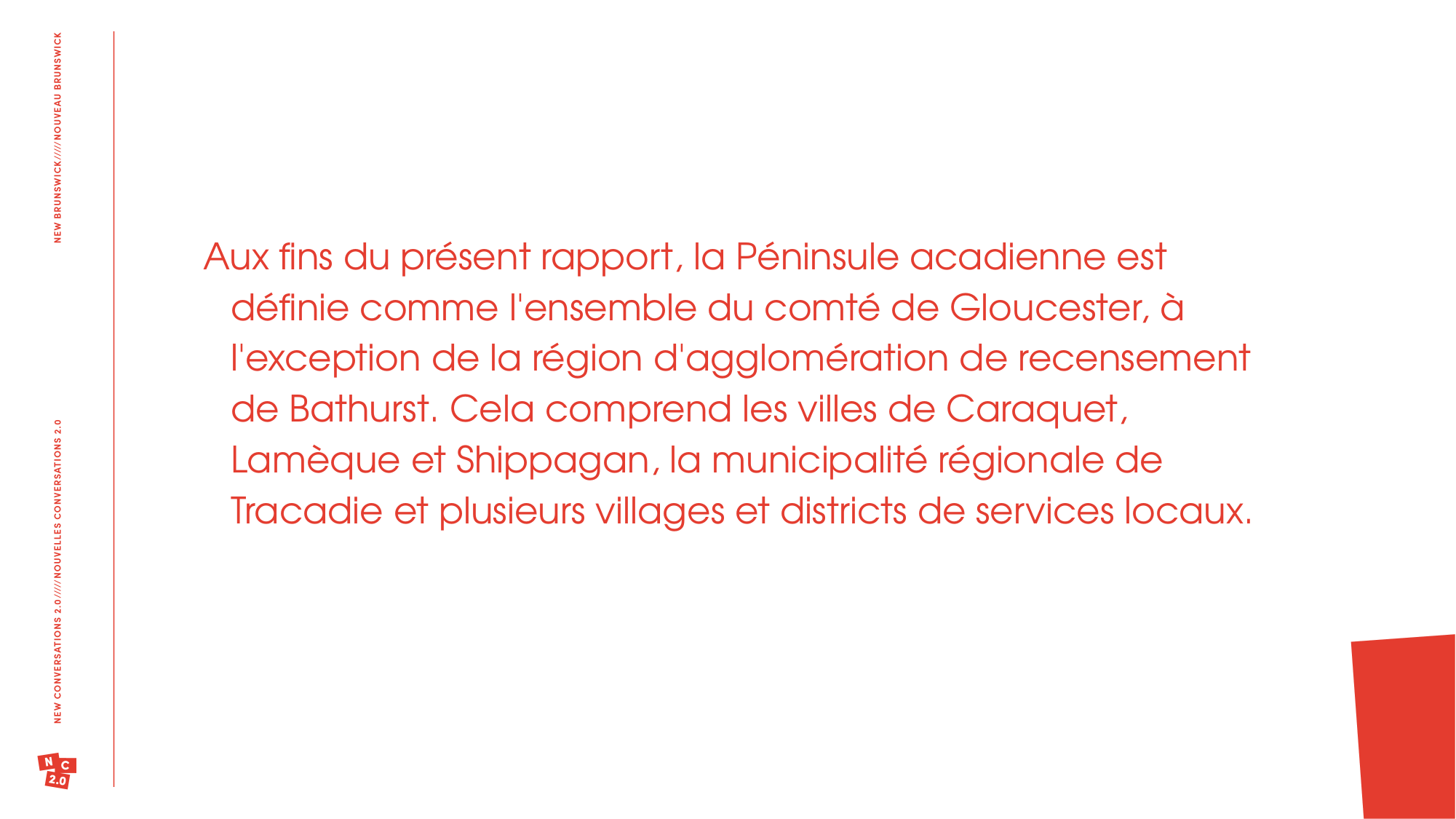

Aux fins du présent rapport, la Péninsule acadienne est définie comme l'ensemble du comté de Gloucester, à l'exception de la région d'agglomération de recensement de Bathurst. Cela comprend les villes de Caraquet, Lamèque et Shippagan, la municipalité régionale de Tracadie et plusieurs villages et districts de services locaux.